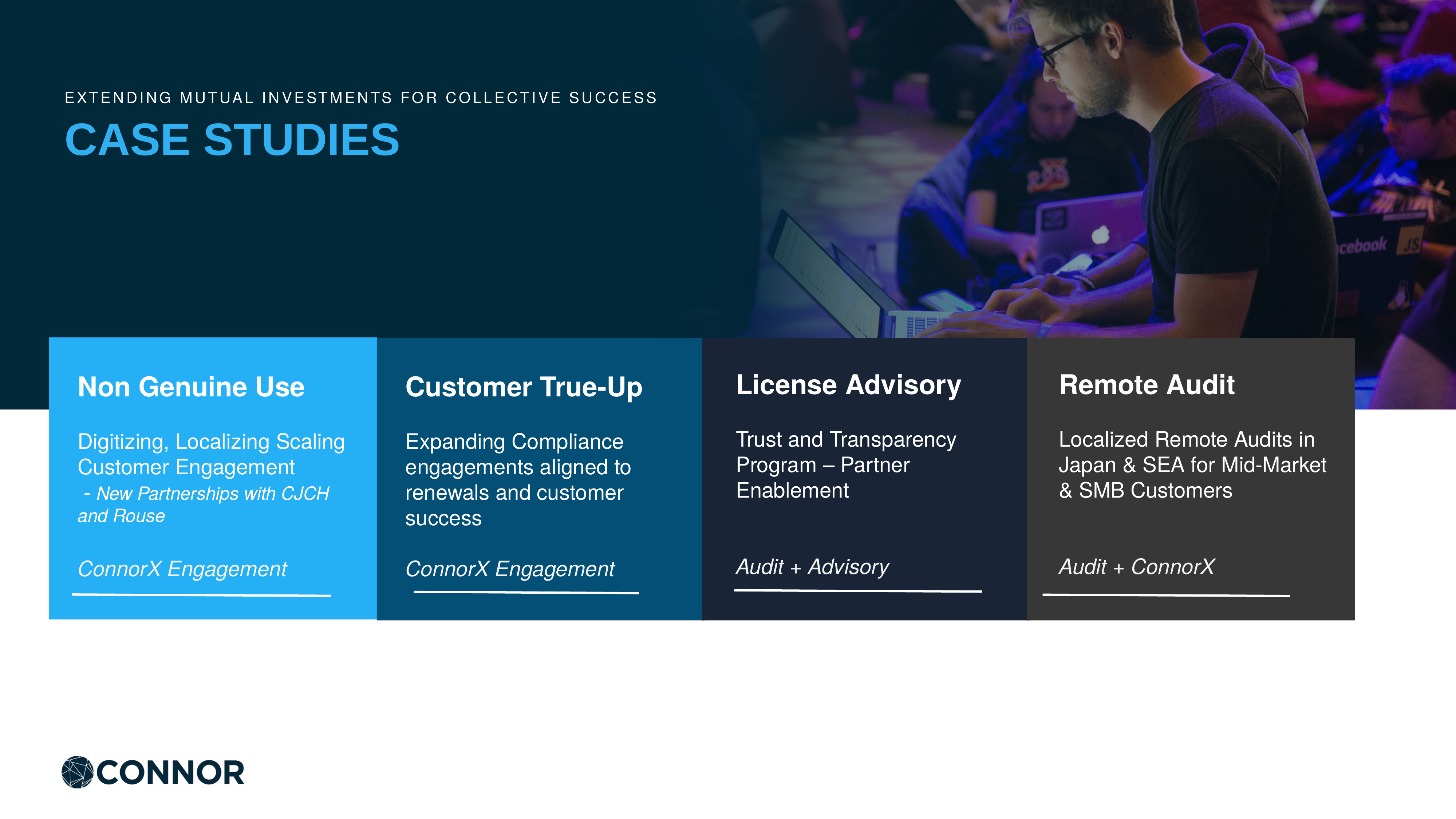

EXTENDING MUTUAL INVESTMENTS FOR COLLECTIVE SUCCESS
CASE STUDIES

License Advisory

Trust and Transparency Program – Partner Enablement

Audit + Advisory
Remote Audit

Localized Remote Audits in Japan & SEA for Mid-Market & SMB Customers

Audit + ConnorX
Non Genuine Use

Digitizing, Localizing Scaling Customer Engagement
 - New Partnerships with CJCH and Rouse

ConnorX Engagement
Customer True-Up

Expanding Compliance engagements aligned to renewals and customer success

ConnorX Engagement